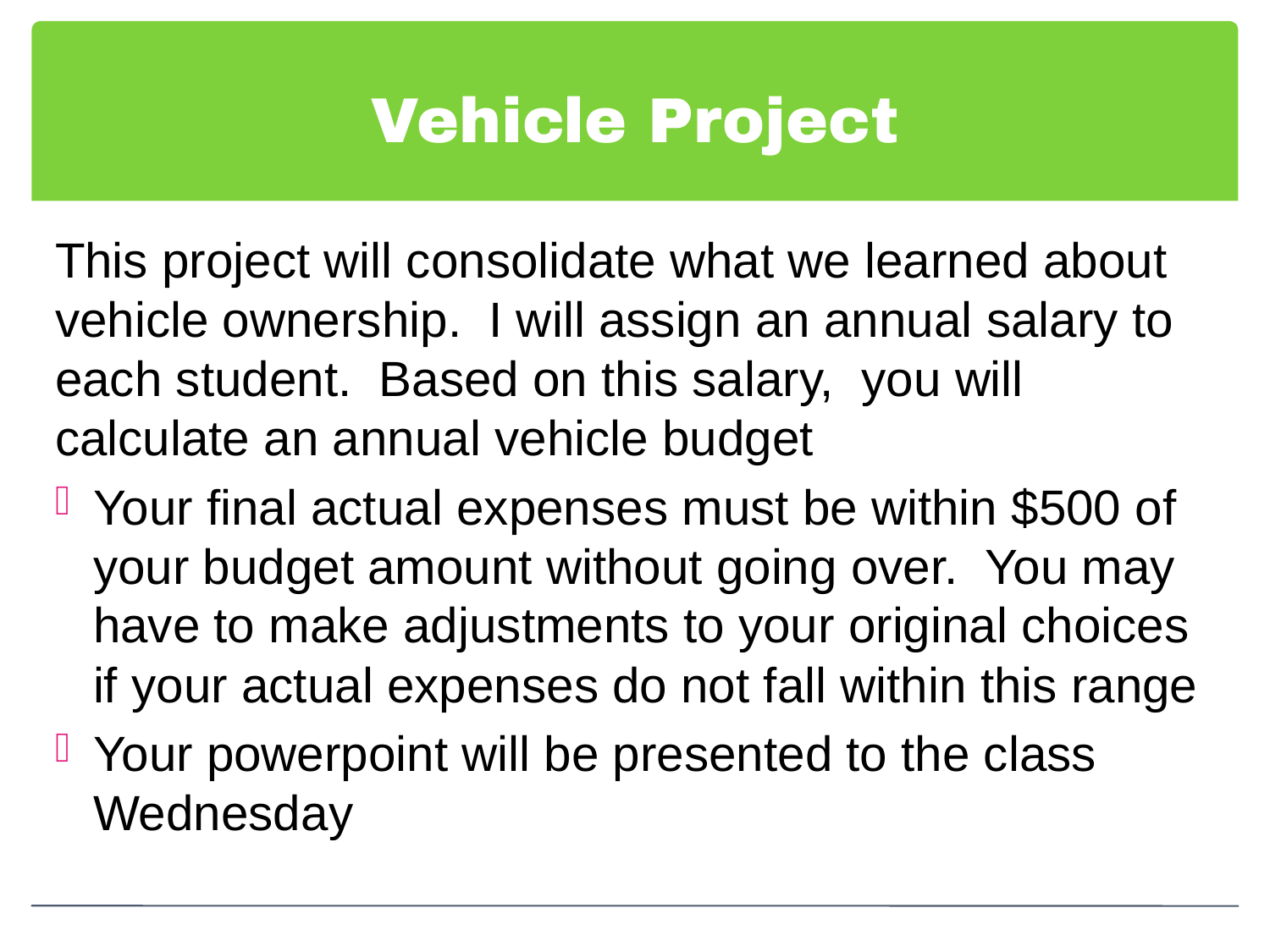

# Vehicle Project
This project will consolidate what we learned about vehicle ownership.  I will assign an annual salary to each student.  Based on this salary,  you will calculate an annual vehicle budget
Your final actual expenses must be within $500 of your budget amount without going over.  You may have to make adjustments to your original choices if your actual expenses do not fall within this range
Your powerpoint will be presented to the class Wednesday